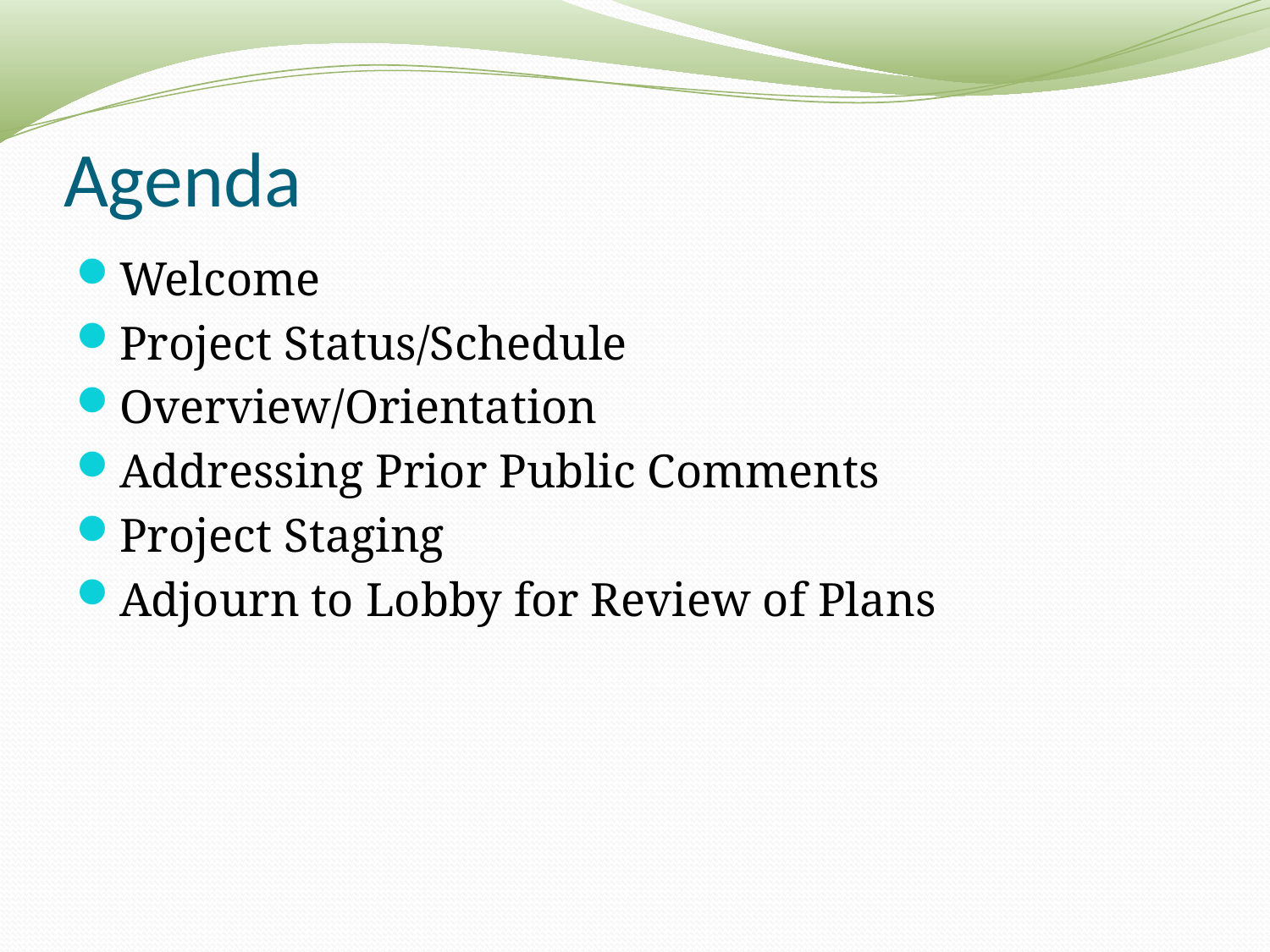

# Agenda
Welcome
Project Status/Schedule
Overview/Orientation
Addressing Prior Public Comments
Project Staging
Adjourn to Lobby for Review of Plans